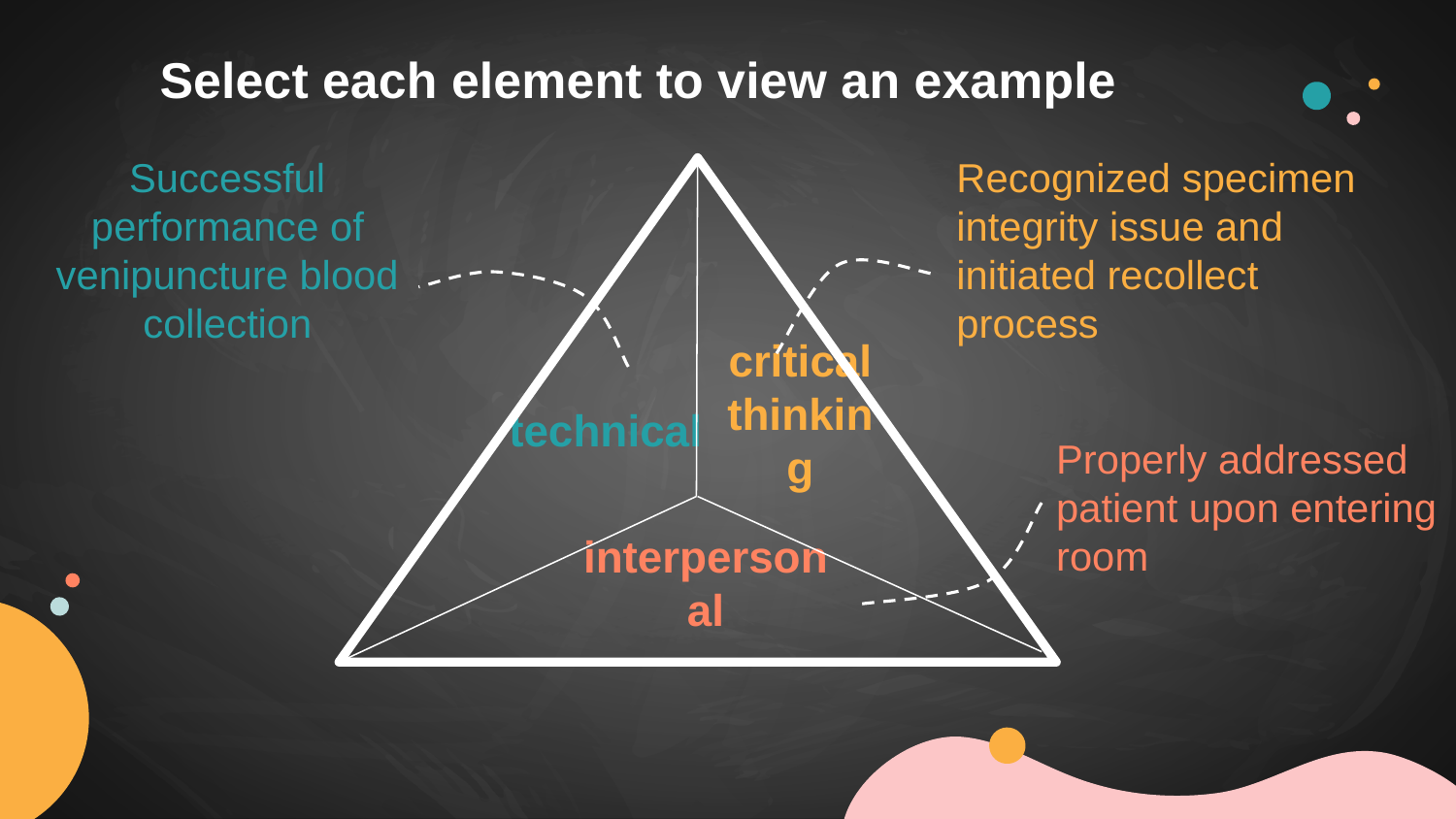

# Select each element to view an example

Successful performance of venipuncture blood collection

Recognized specimen integrity issue and initiated recollect process

critical thinking
technical
Properly addressed patient upon entering room

interpersonal